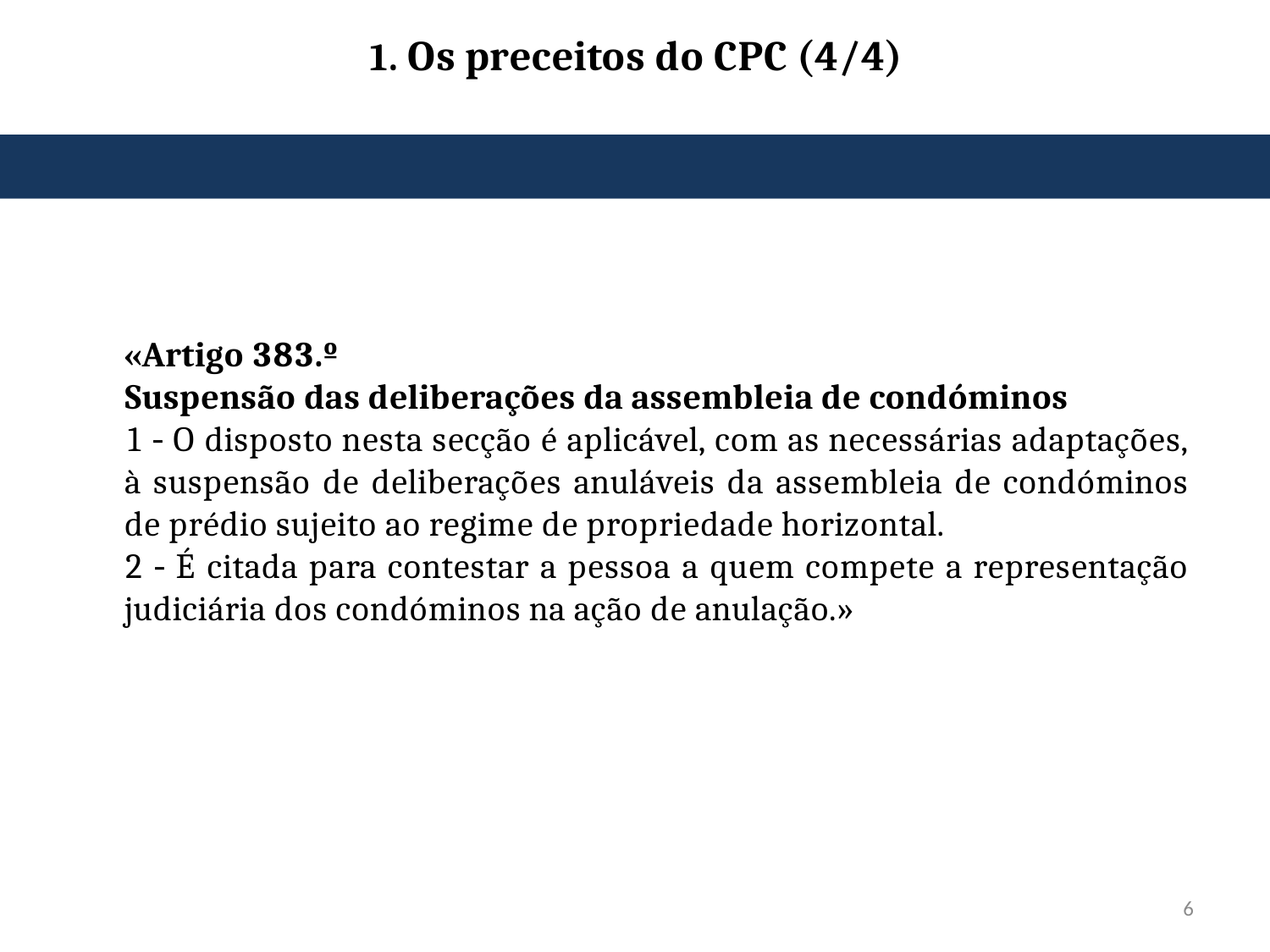

1. Os preceitos do CPC (4/4)

«Artigo 383.º
Suspensão das deliberações da assembleia de condóminos
1 ‐ O disposto nesta secção é aplicável, com as necessárias adaptações, à suspensão de deliberações anuláveis da assembleia de condóminos de prédio sujeito ao regime de propriedade horizontal.
2 ‐ É citada para contestar a pessoa a quem compete a representação judiciária dos condóminos na ação de anulação.»

6